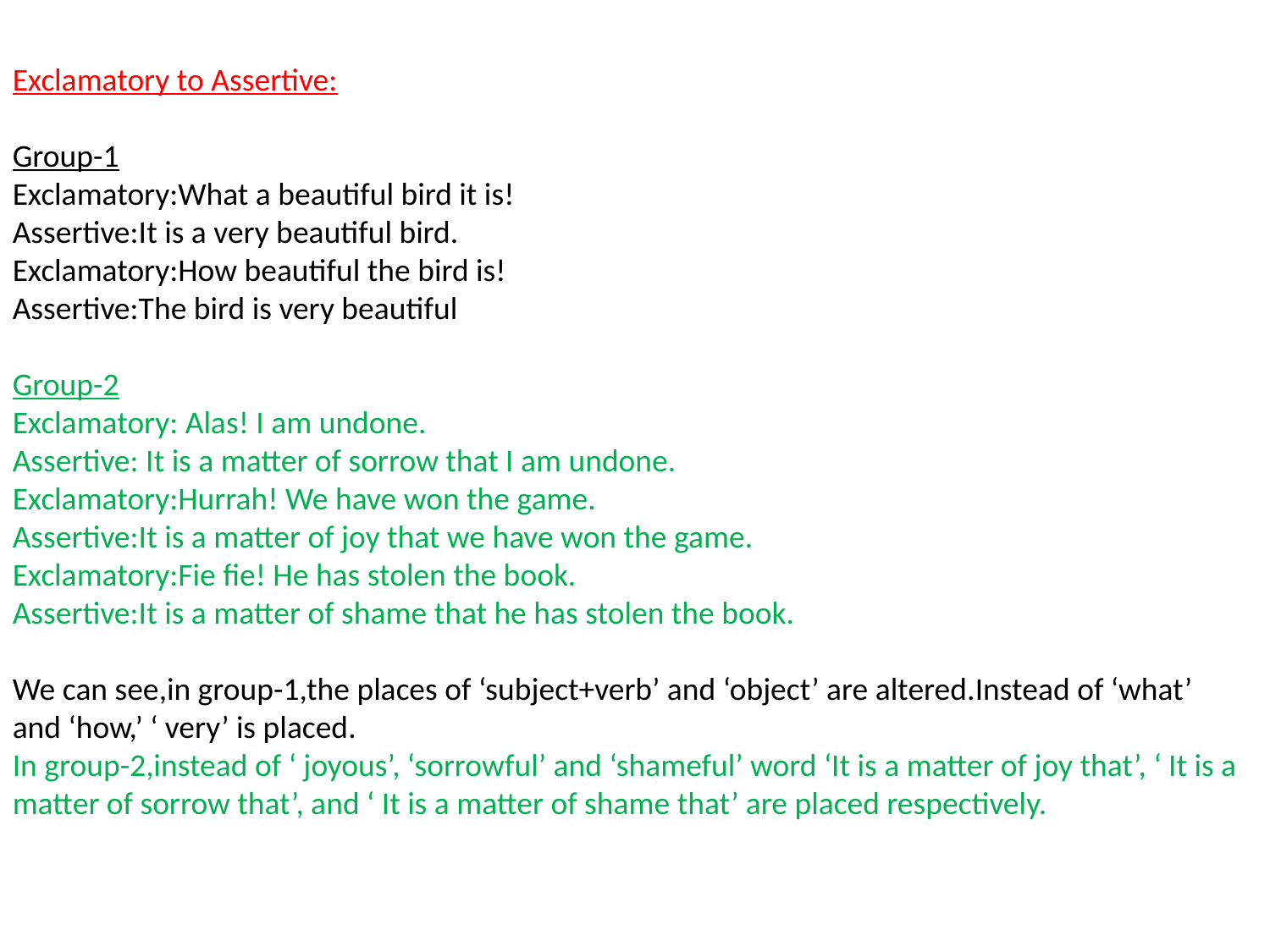

Exclamatory to Assertive:

Group-1
Exclamatory:What a beautiful bird it is!
Assertive:It is a very beautiful bird.
Exclamatory:How beautiful the bird is!
Assertive:The bird is very beautiful

Group-2
Exclamatory: Alas! I am undone.
Assertive: It is a matter of sorrow that I am undone.
Exclamatory:Hurrah! We have won the game.
Assertive:It is a matter of joy that we have won the game.
Exclamatory:Fie fie! He has stolen the book.
Assertive:It is a matter of shame that he has stolen the book.

We can see,in group-1,the places of ‘subject+verb’ and ‘object’ are altered.Instead of ‘what’ and ‘how,’ ‘ very’ is placed.
In group-2,instead of ‘ joyous’, ‘sorrowful’ and ‘shameful’ word ‘It is a matter of joy that’, ‘ It is a matter of sorrow that’, and ‘ It is a matter of shame that’ are placed respectively.